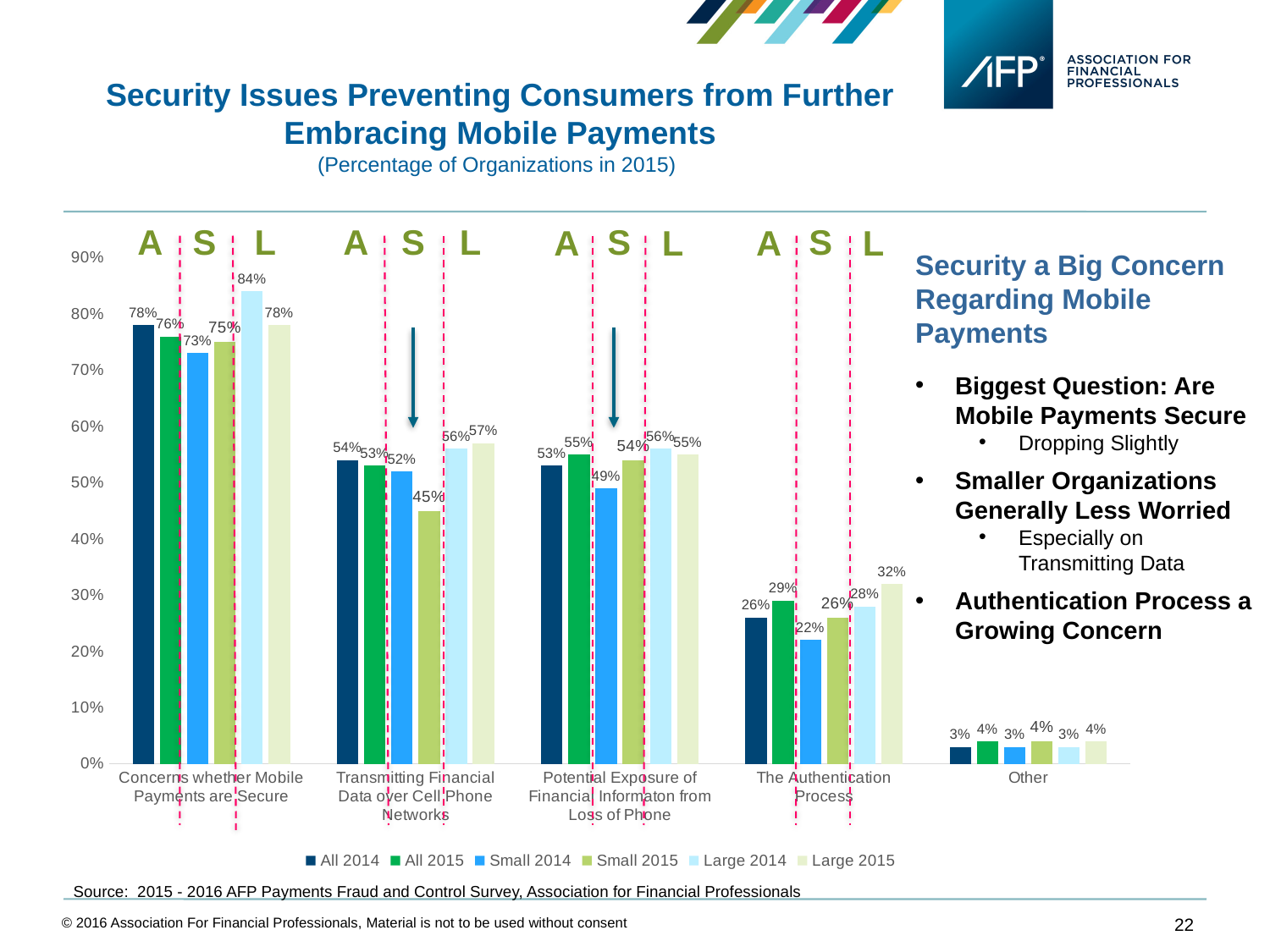

Security Issues Preventing Consumers from Further Embracing Mobile Payments
(Percentage of Organizations in 2015)
L
S
L
A
S
A
S
S
L
L
A
A

### Chart

| Category | All 2014 | All 2015 | Small 2014 | Small 2015 | Large 2014 | Large 2015 |
|---|---|---|---|---|---|---|
| Concerns whether Mobile Payments are Secure | 0.78 | 0.76 | 0.73 | 0.75 | 0.84 | 0.78 |
| Transmitting Financial Data over Cell Phone Networks | 0.54 | 0.53 | 0.52 | 0.45 | 0.56 | 0.57 |
| Potential Exposure of Financial Informaton from Loss of Phone | 0.53 | 0.55 | 0.49 | 0.54 | 0.56 | 0.55 |
| The Authentication Process | 0.26 | 0.29 | 0.22 | 0.26 | 0.28 | 0.32 |
| Other | 0.03 | 0.04 | 0.03 | 0.04 | 0.03 | 0.04 |
Security a Big Concern Regarding Mobile Payments

Biggest Question: Are Mobile Payments Secure
Dropping Slightly

Smaller Organizations Generally Less Worried
Especially on Transmitting Data

Authentication Process a Growing Concern

Source:  2015 - 2016 AFP Payments Fraud and Control Survey, Association for Financial Professionals
© 2016 Association For Financial Professionals, Material is not to be used without consent
22